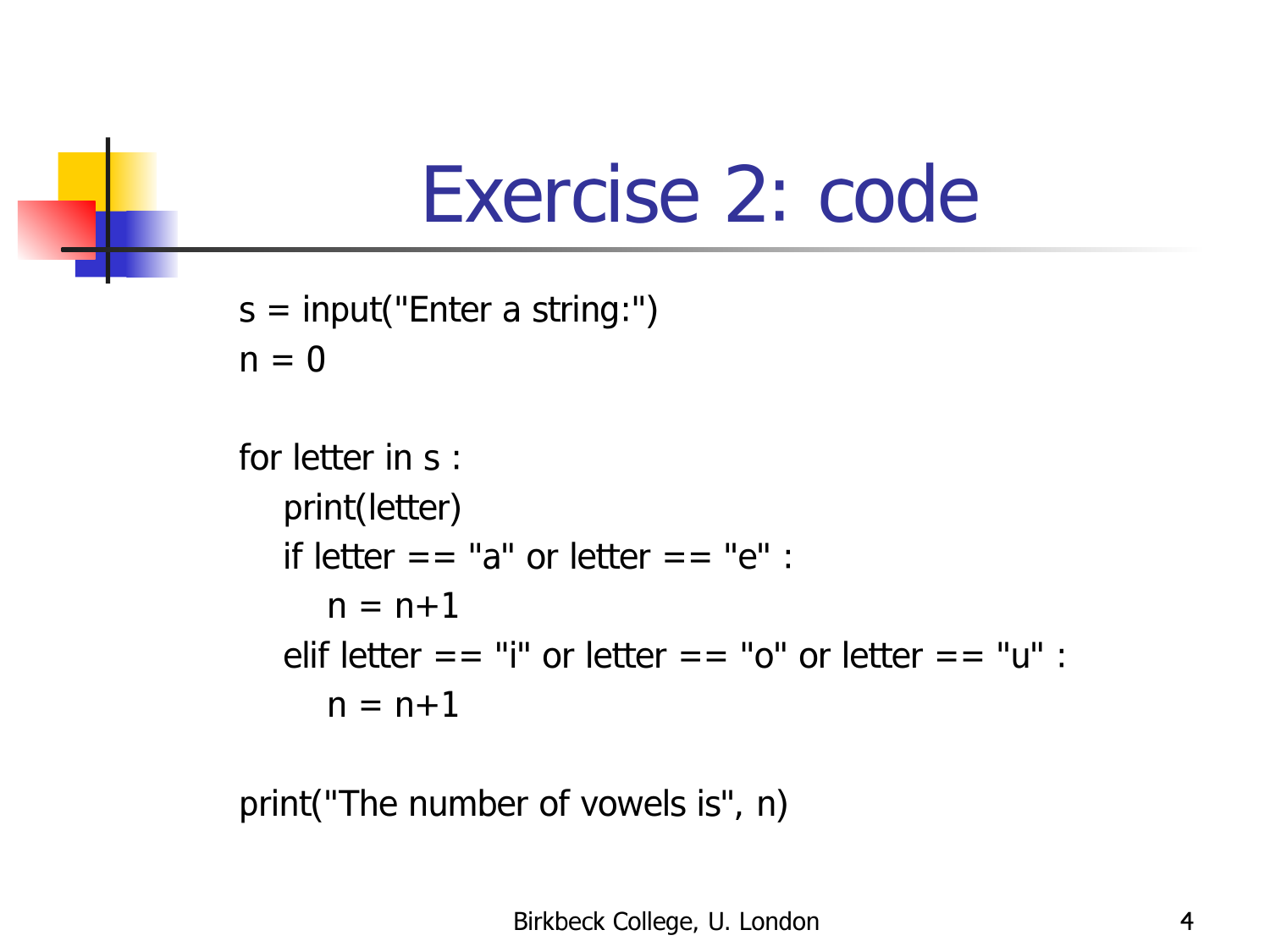

Exercise 2: code
s = input("Enter a string:")
n = 0

for letter in s :
    print(letter)
    if letter == "a" or letter == "e" :
        n = n+1
    elif letter == "i" or letter == "o" or letter == "u" :
        n = n+1

print("The number of vowels is", n)
Birkbeck College, U. London
4